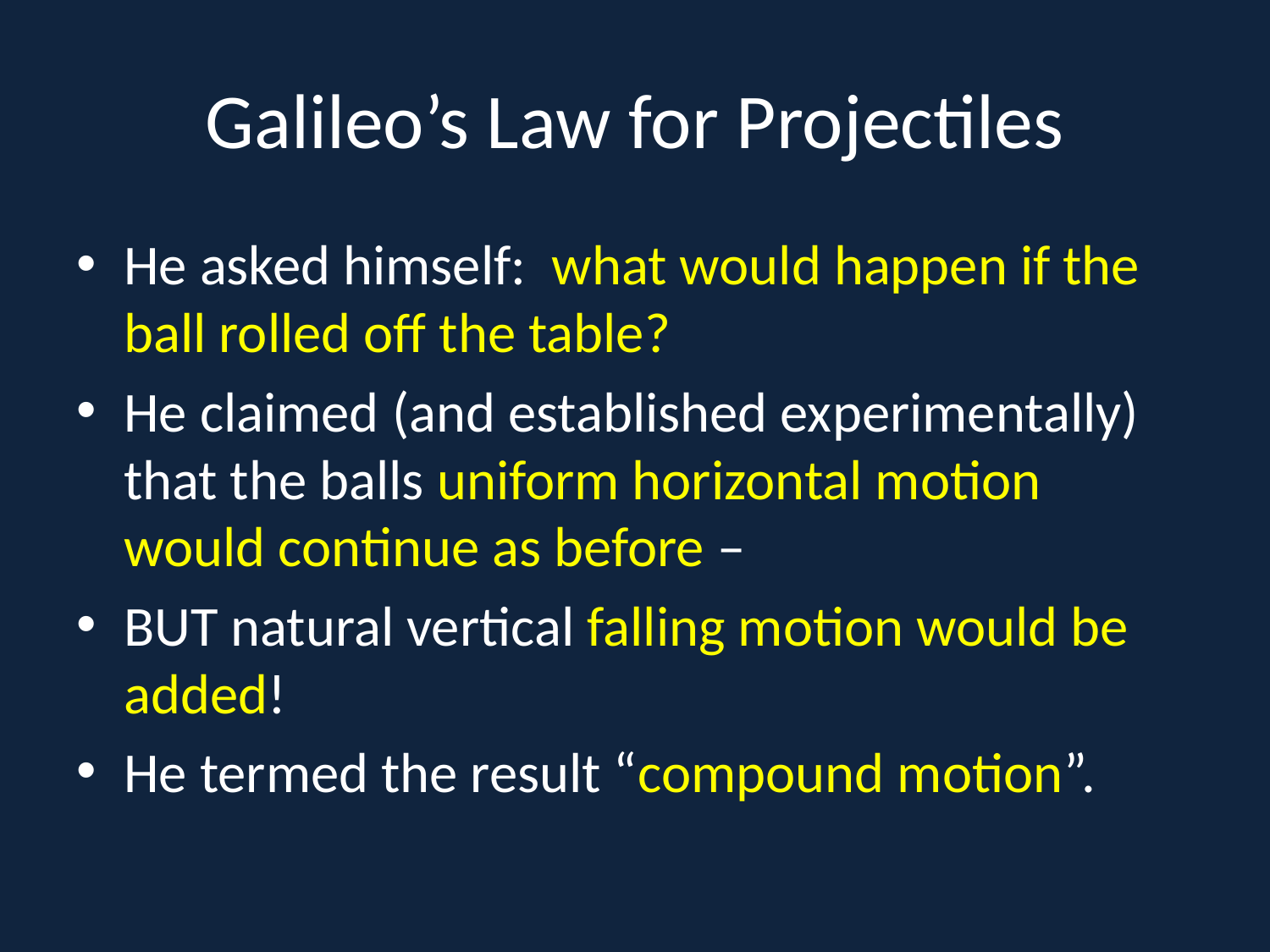

# Galileo’s Law for Projectiles
He asked himself:  what would happen if the ball rolled off the table?
He claimed (and established experimentally) that the balls uniform horizontal motion would continue as before –
BUT natural vertical falling motion would be added!
He termed the result “compound motion”.